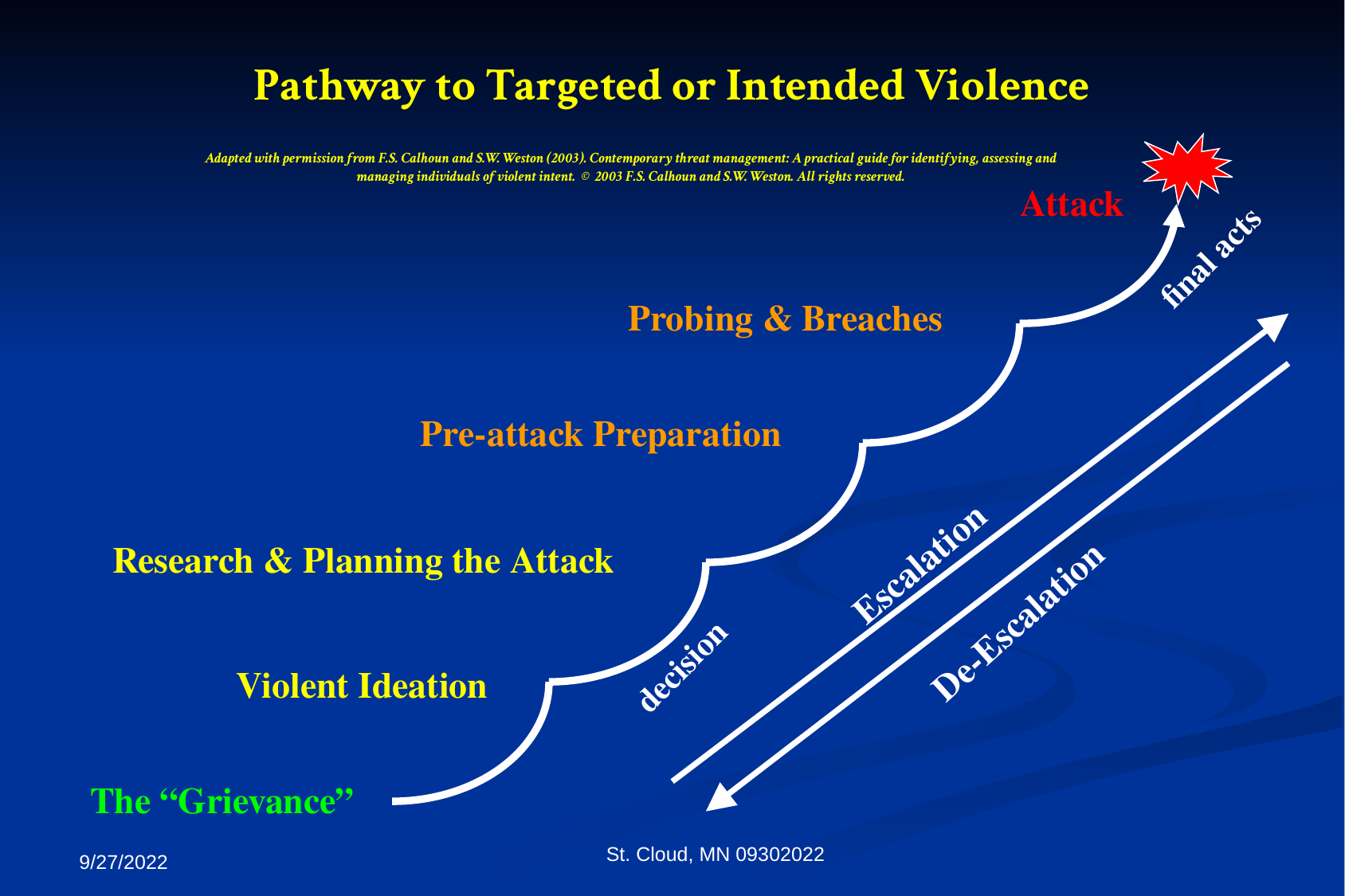

Pathway to Targeted or Intended Violence

Adapted with permission from F.S. Calhoun and S.W. Weston (2003). Contemporary threat management: A practical guide for identifying, assessing and managing individuals of violent intent.  ©  2003 F.S. Calhoun and S.W. Weston. All rights reserved.

Attack
final acts

Probing & Breaches

Pre-attack Preparation
Escalation

Research & Planning the Attack
De-Escalation

decision
Violent Ideation

The “Grievance”
St. Cloud, MN 09302022
9/27/2022